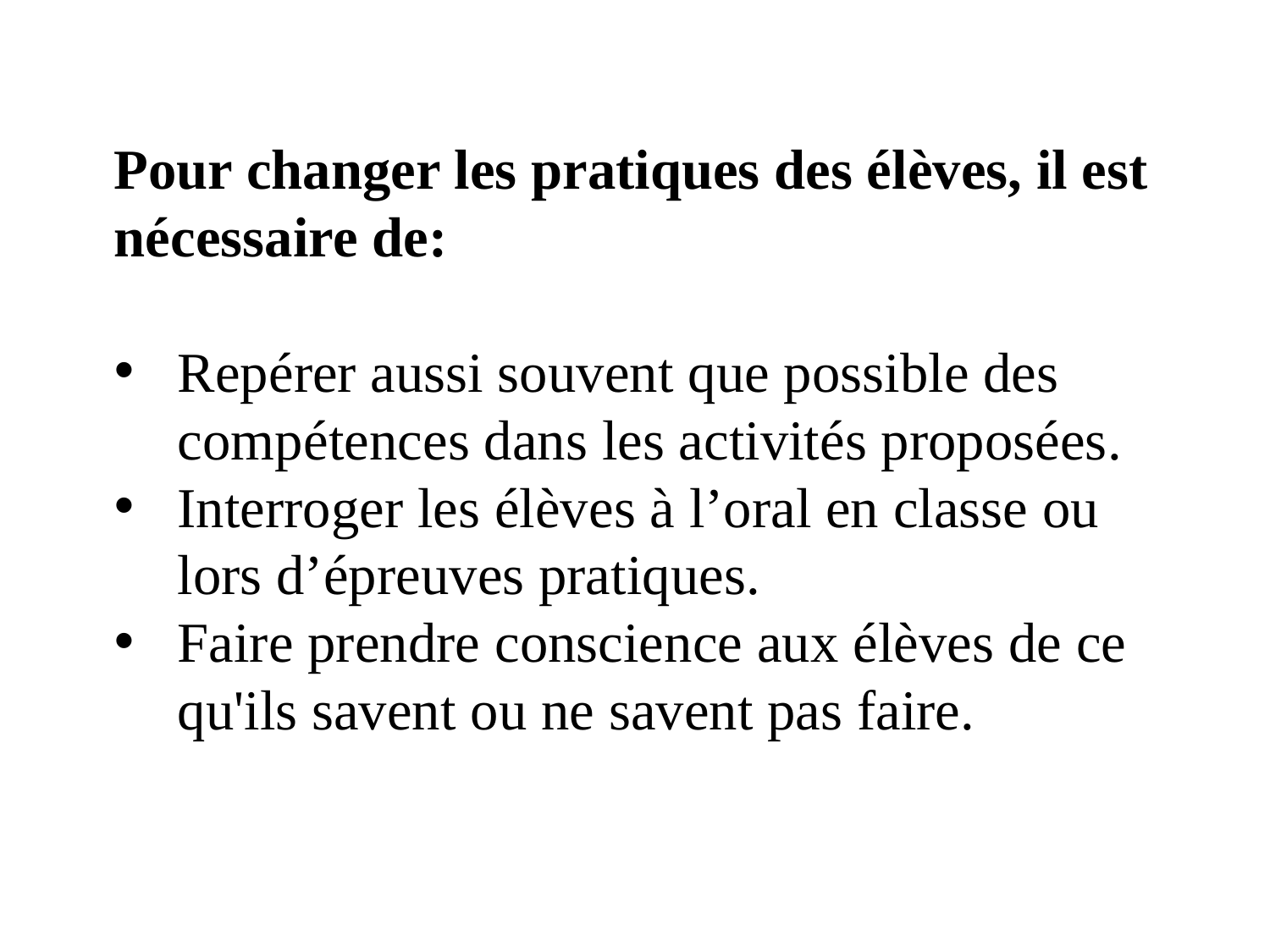

Pour changer les pratiques des élèves, il est nécessaire de:

Repérer aussi souvent que possible des compétences dans les activités proposées.
Interroger les élèves à l’oral en classe ou lors d’épreuves pratiques.
Faire prendre conscience aux élèves de ce qu'ils savent ou ne savent pas faire.